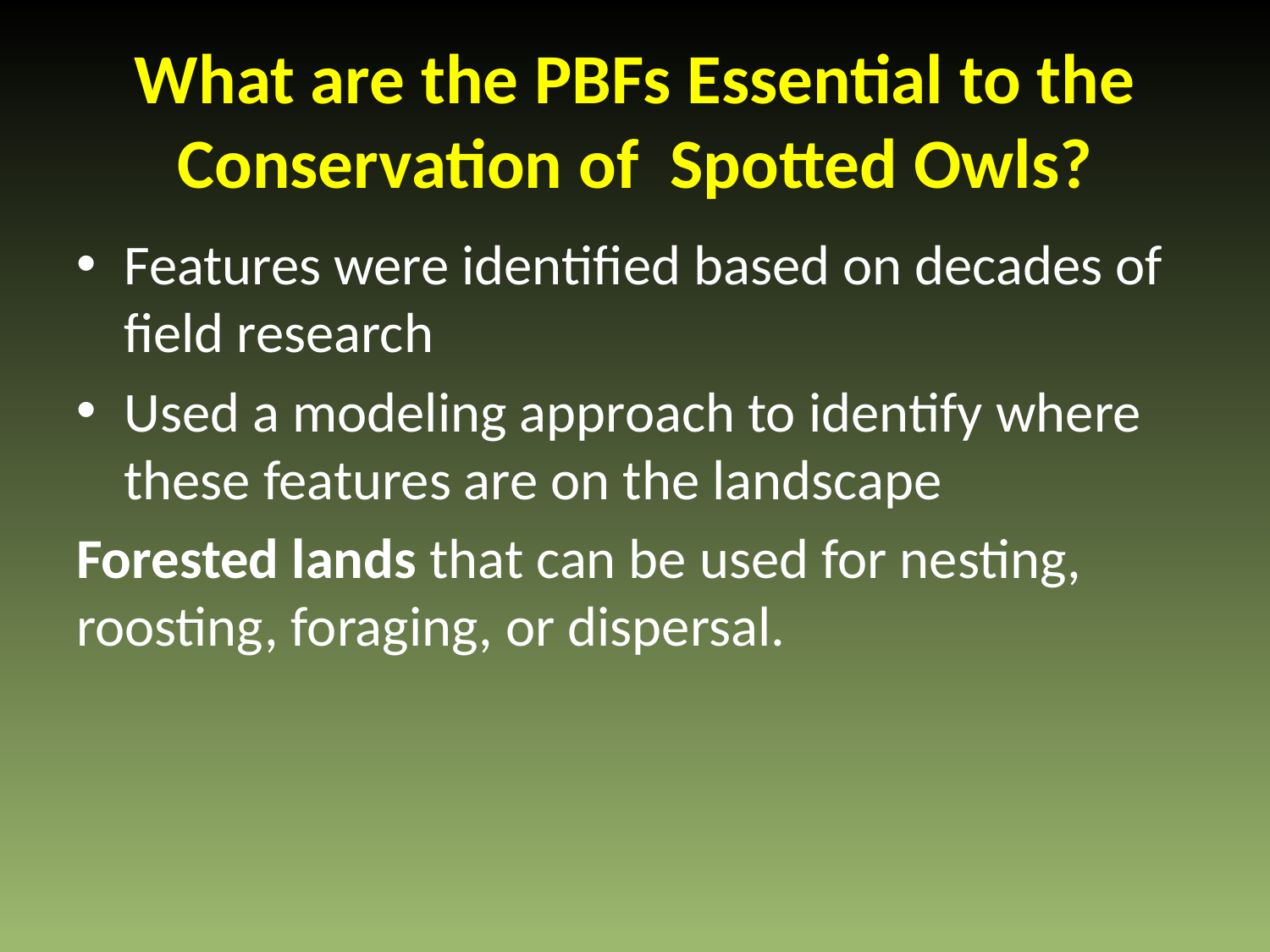

# What are the PBFs Essential to the Conservation of  Spotted Owls?
Features were identified based on decades of field research
Used a modeling approach to identify where these features are on the landscape
Forested lands that can be used for nesting, roosting, foraging, or dispersal.